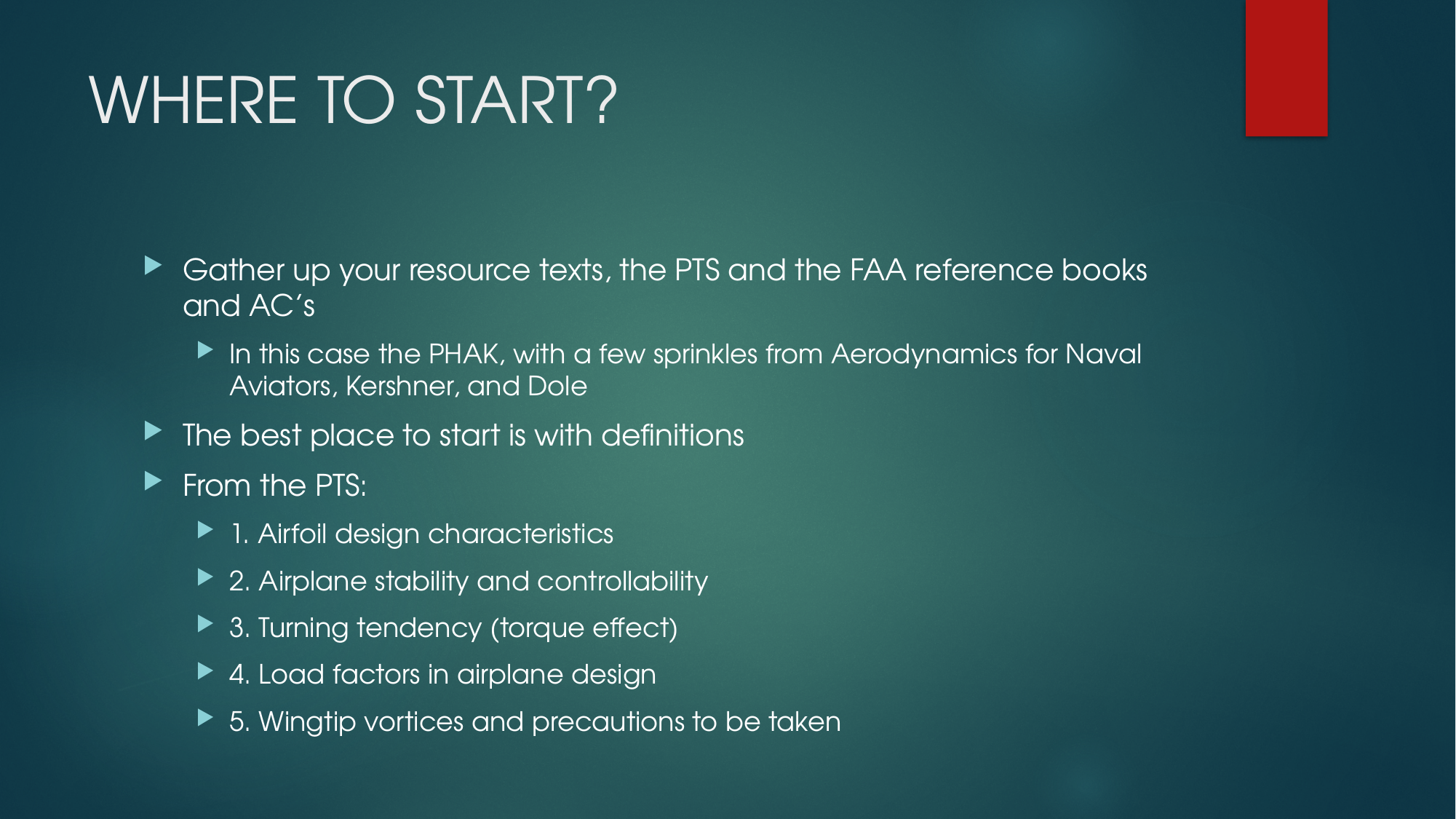

# WHERE TO START?
Gather up your resource texts, the PTS and the FAA reference books and AC’s
In this case the PHAK, with a few sprinkles from Aerodynamics for Naval Aviators, Kershner, and Dole
The best place to start is with definitions
From the PTS:
1. Airfoil design characteristics
2. Airplane stability and controllability
3. Turning tendency (torque effect)
4. Load factors in airplane design
5. Wingtip vortices and precautions to be taken